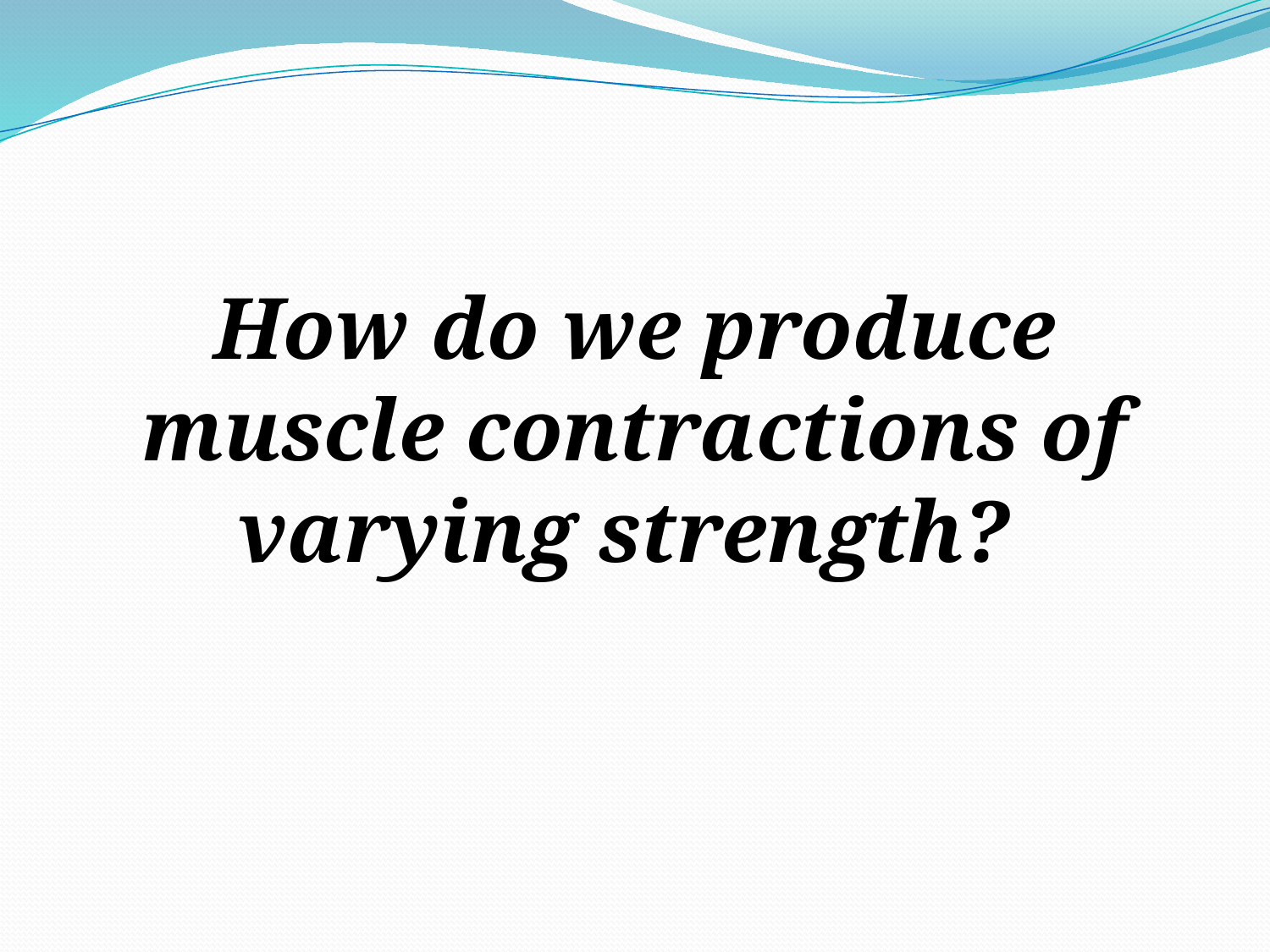

#
How do we produce muscle contractions of varying strength?